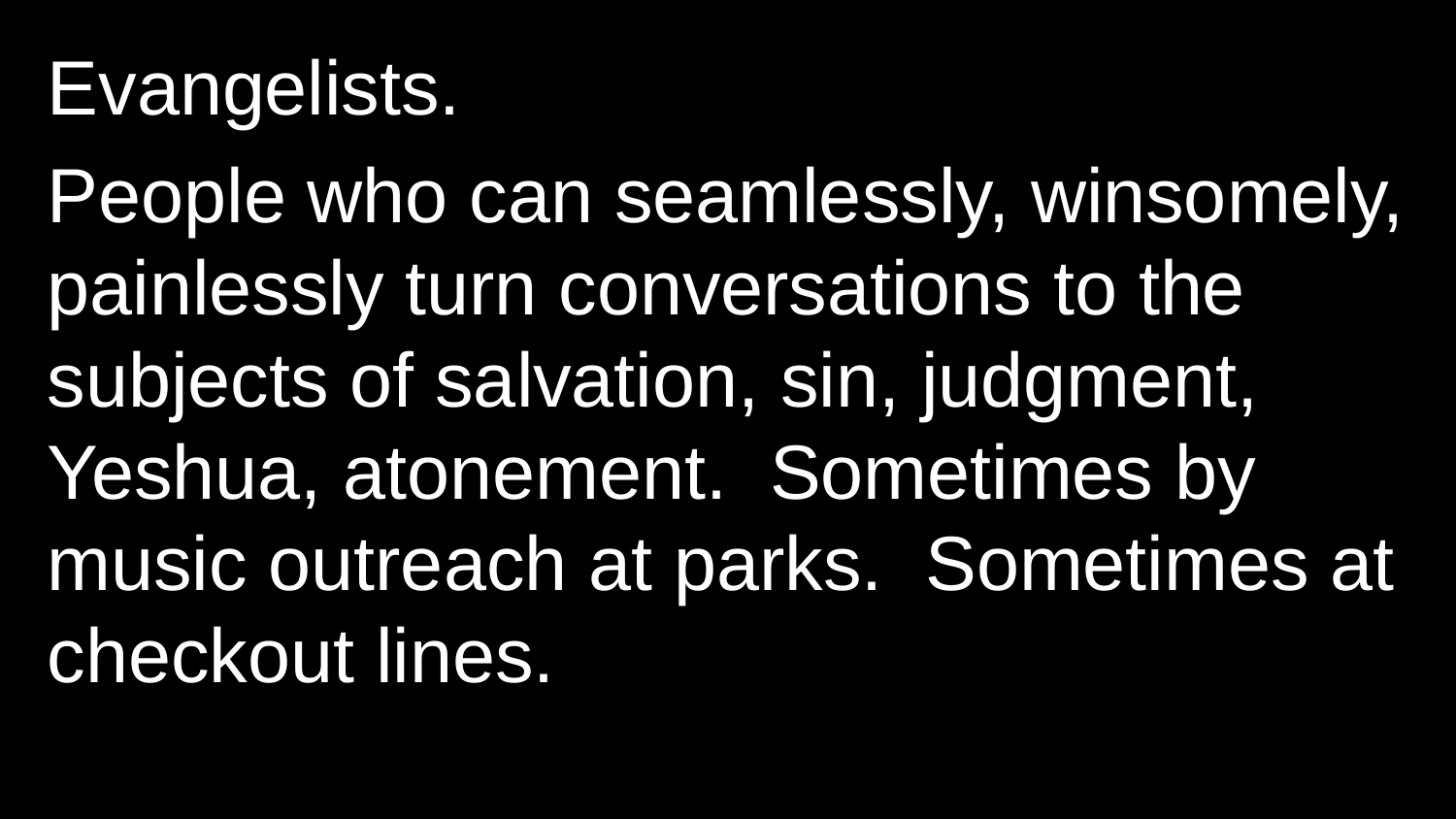

Evangelists.
People who can seamlessly, winsomely, painlessly turn conversations to the subjects of salvation, sin, judgment, Yeshua, atonement.  Sometimes by music outreach at parks.  Sometimes at checkout lines.